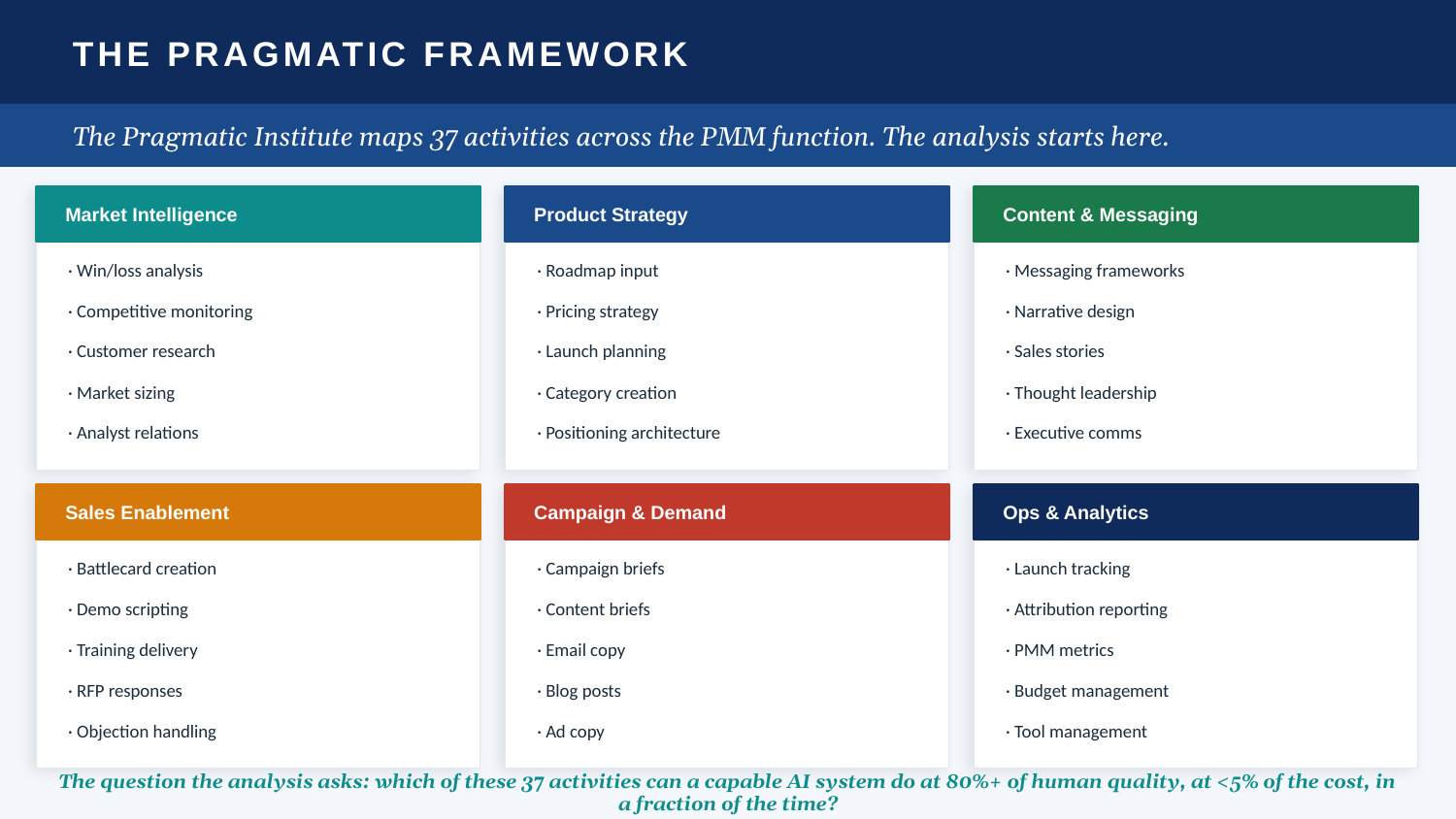

THE PRAGMATIC FRAMEWORK

The Pragmatic Institute maps 37 activities across the PMM function. The analysis starts here.

Market Intelligence

Product Strategy

Content & Messaging
· Win/loss analysis
· Roadmap input
· Messaging frameworks
· Competitive monitoring
· Pricing strategy
· Narrative design
· Customer research
· Launch planning
· Sales stories
· Market sizing
· Category creation
· Thought leadership
· Analyst relations
· Positioning architecture
· Executive comms

Sales Enablement

Campaign & Demand

Ops & Analytics
· Battlecard creation
· Campaign briefs
· Launch tracking
· Demo scripting
· Content briefs
· Attribution reporting
· Training delivery
· Email copy
· PMM metrics
· RFP responses
· Blog posts
· Budget management
· Objection handling
· Ad copy
· Tool management
The question the analysis asks: which of these 37 activities can a capable AI system do at 80%+ of human quality, at <5% of the cost, in a fraction of the time?